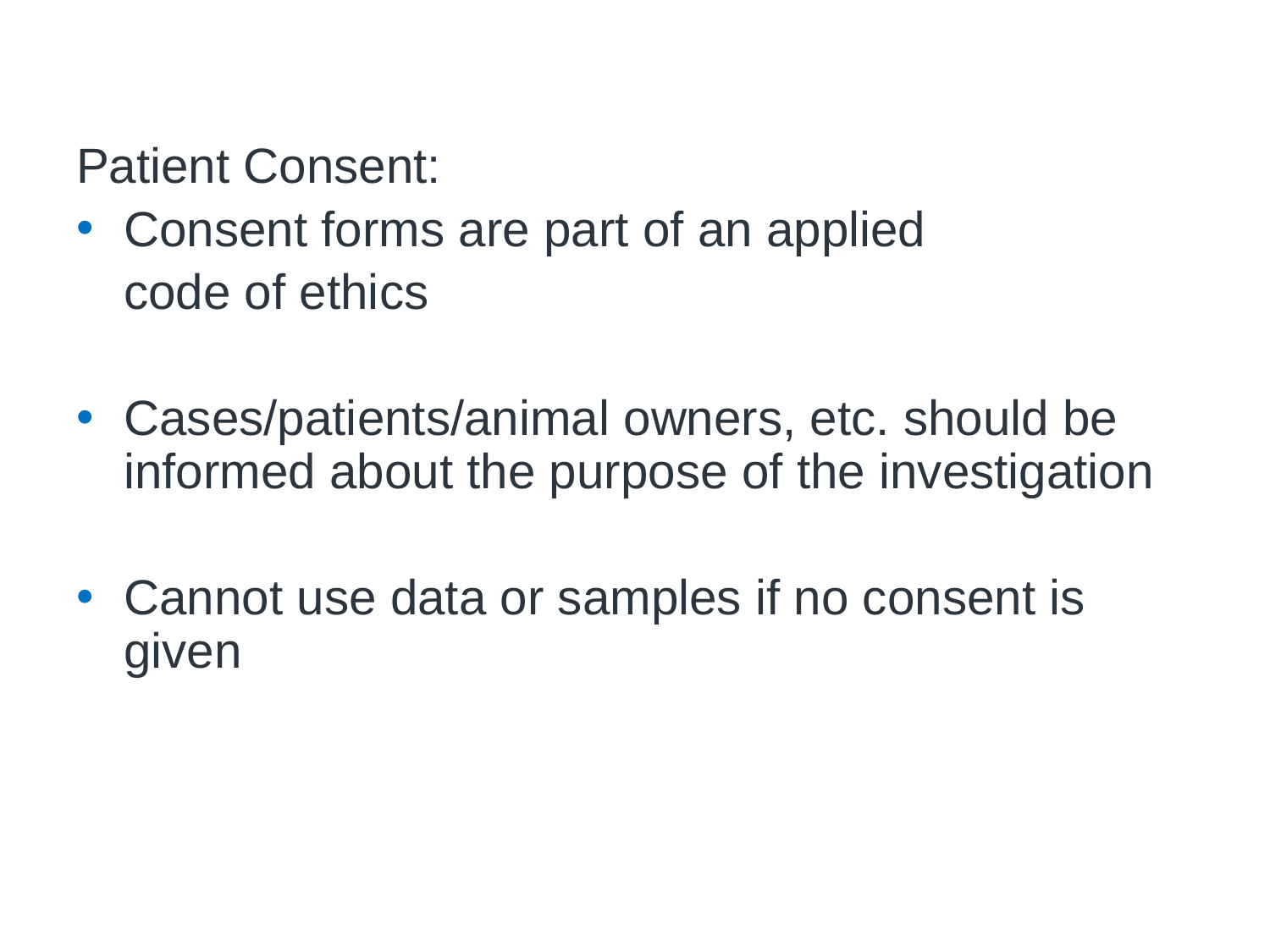

# Code of Ethics
Patient Consent:
Consent forms are part of an applied
	code of ethics

Cases/patients/animal owners, etc. should be informed about the purpose of the investigation

Cannot use data or samples if no consent is given